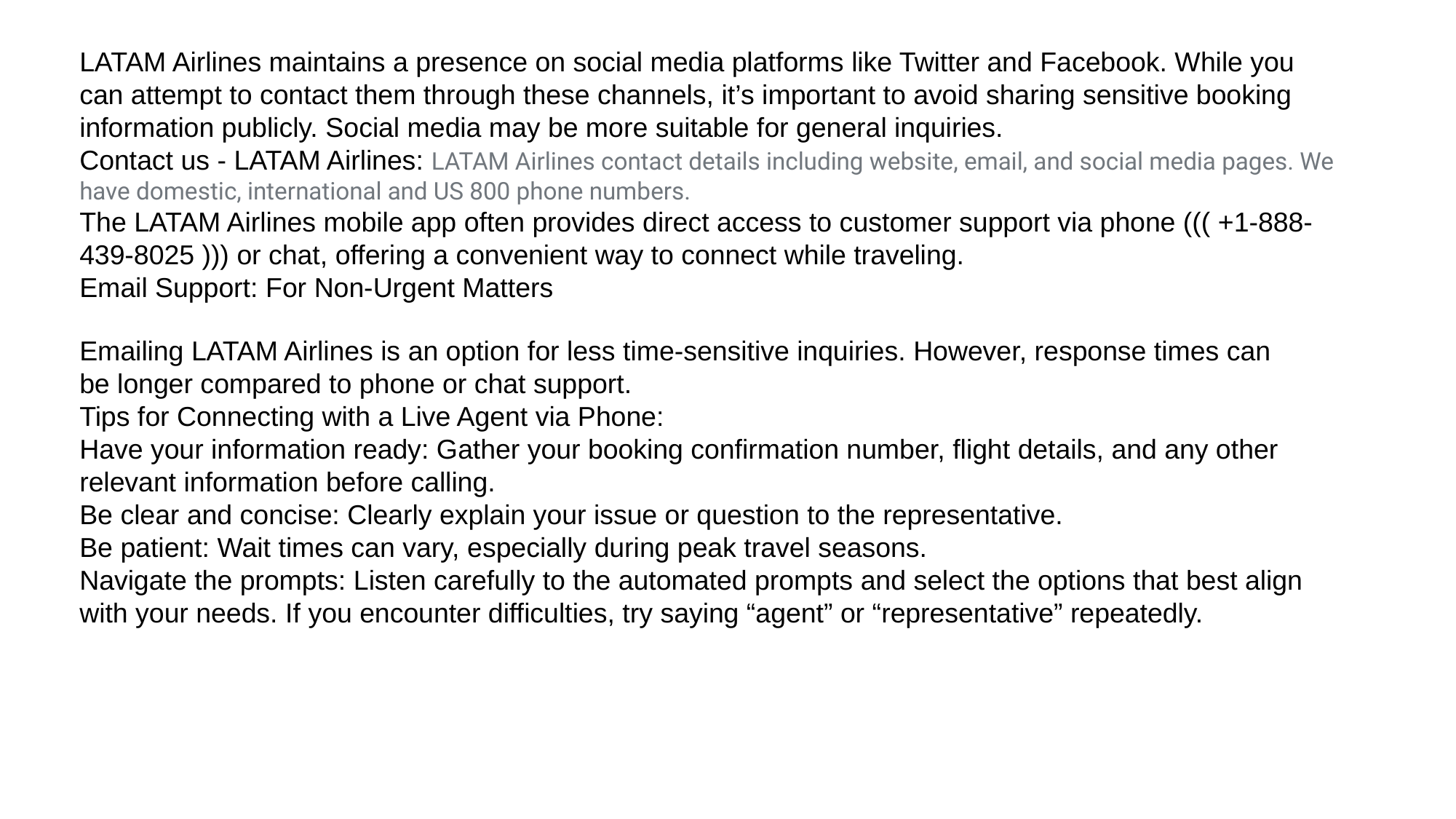

LATAM Airlines maintains a presence on social media platforms like Twitter and Facebook. While you can attempt to contact them through these channels, it’s important to avoid sharing sensitive booking information publicly. Social media may be more suitable for general inquiries.
Contact us - LATAM Airlines: LATAM Airlines contact details including website, email, and social media pages. We have domestic, international and US 800 phone numbers.
The LATAM Airlines mobile app often provides direct access to customer support via phone ((( +1-888-439-8025 ))) or chat, offering a convenient way to connect while traveling.
Email Support: For Non-Urgent Matters

Emailing LATAM Airlines is an option for less time-sensitive inquiries. However, response times can be longer compared to phone or chat support.
Tips for Connecting with a Live Agent via Phone:
Have your information ready: Gather your booking confirmation number, flight details, and any other relevant information before calling.
Be clear and concise: Clearly explain your issue or question to the representative.
Be patient: Wait times can vary, especially during peak travel seasons.
Navigate the prompts: Listen carefully to the automated prompts and select the options that best align with your needs. If you encounter difficulties, try saying “agent” or “representative” repeatedly.